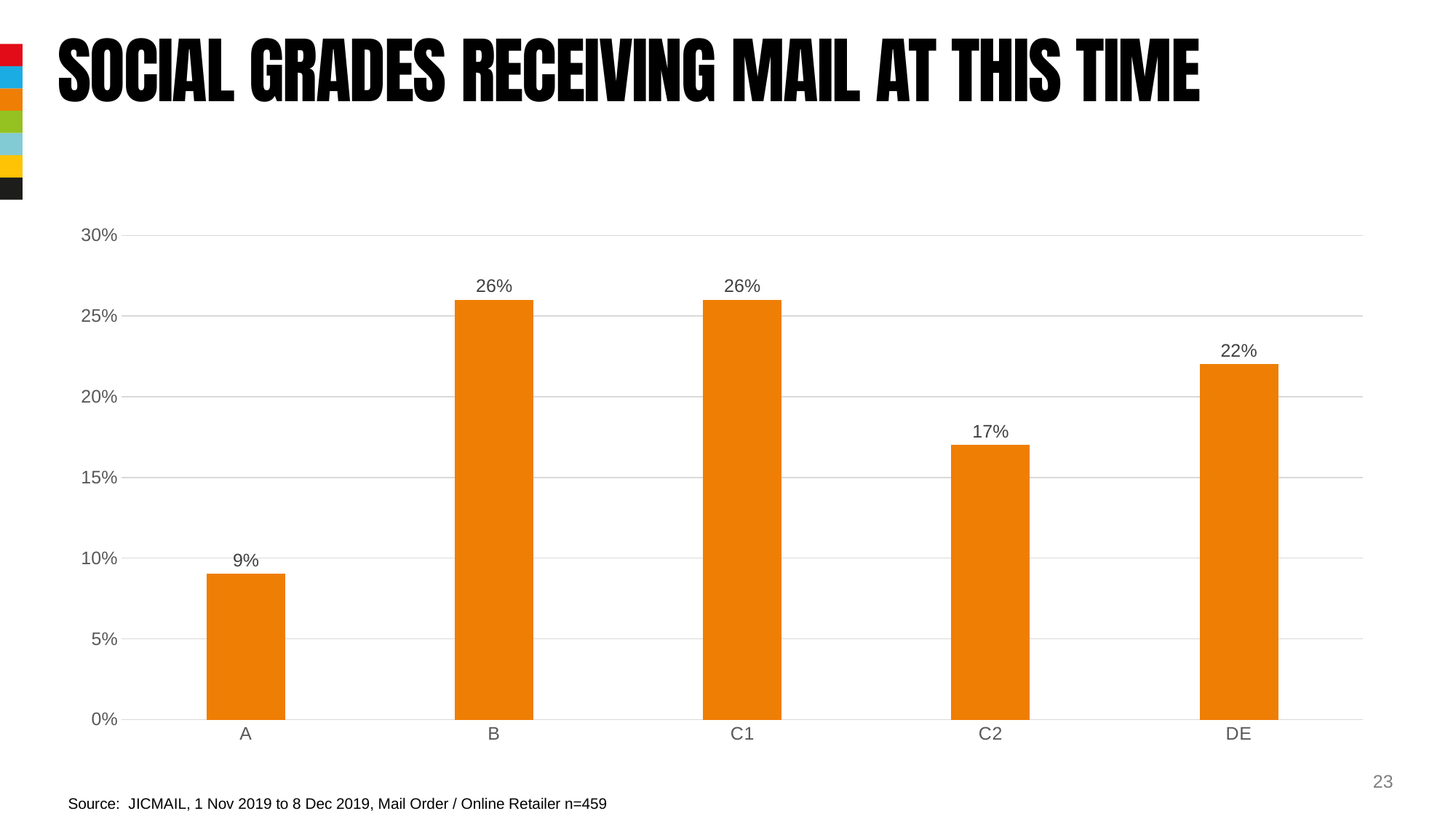

# Social grades receiving mail at this time

### Chart

| Category | Column2 |
|---|---|
| A | 0.09 |
| B | 0.26 |
| C1 | 0.26 |
| C2 | 0.17 |
| DE | 0.22 |
23
Source:  JICMAIL, 1 Nov 2019 to 8 Dec 2019, Mail Order / Online Retailer n=459